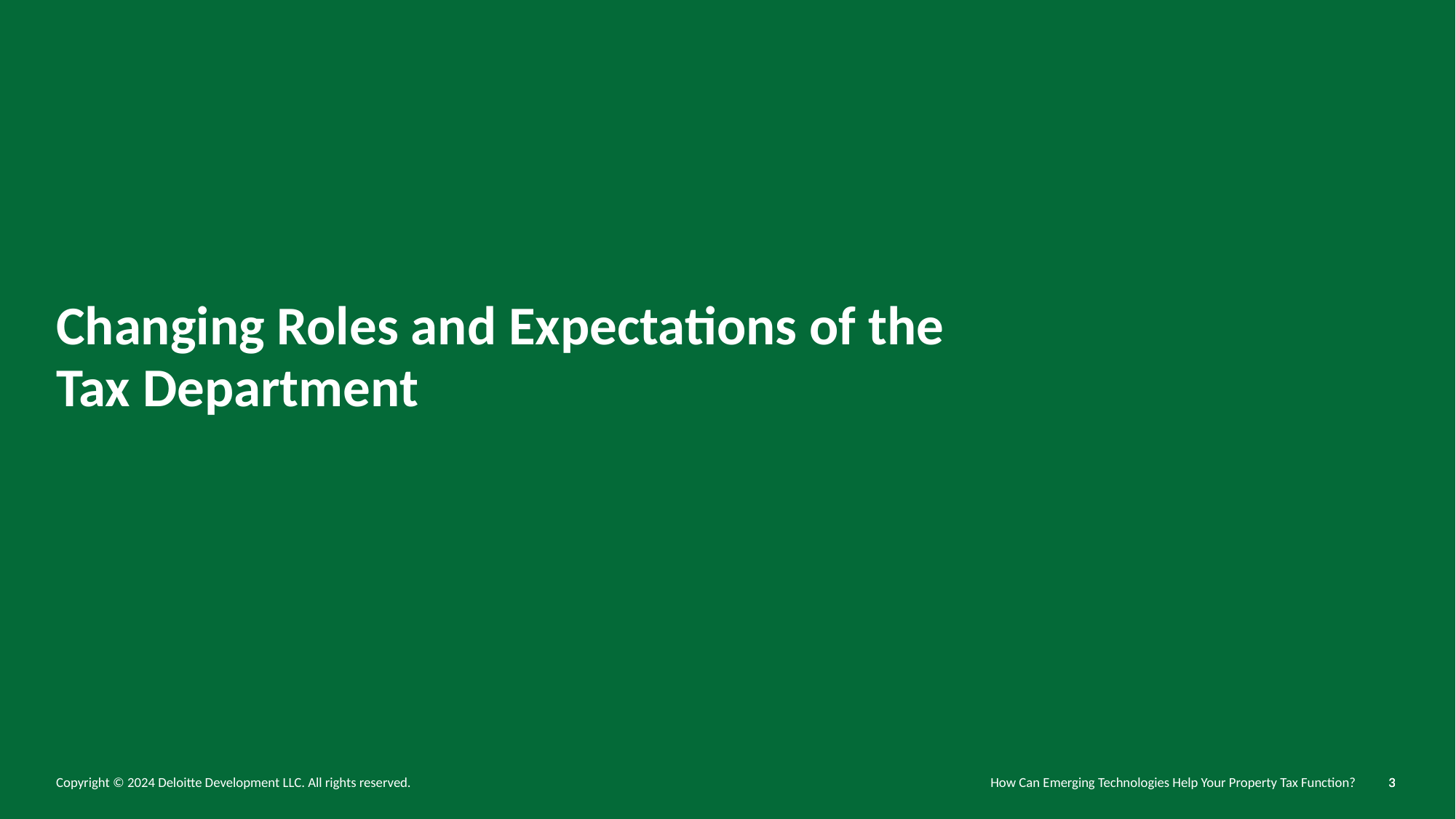

# Changing Roles and Expectations of the Tax Department